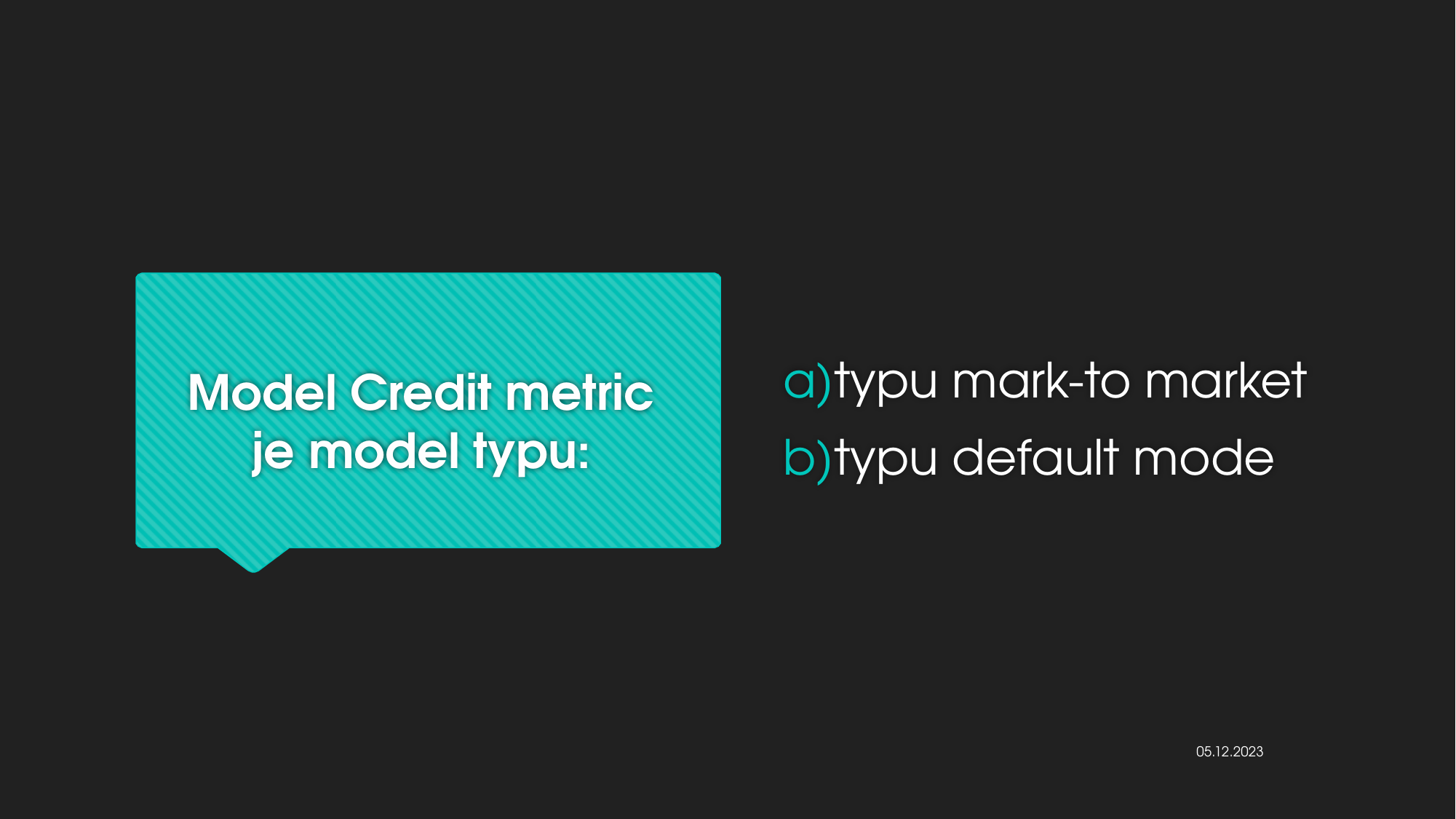

# Model Credit metric je model typu:
typu mark-to market
typu default mode

05.12.2023